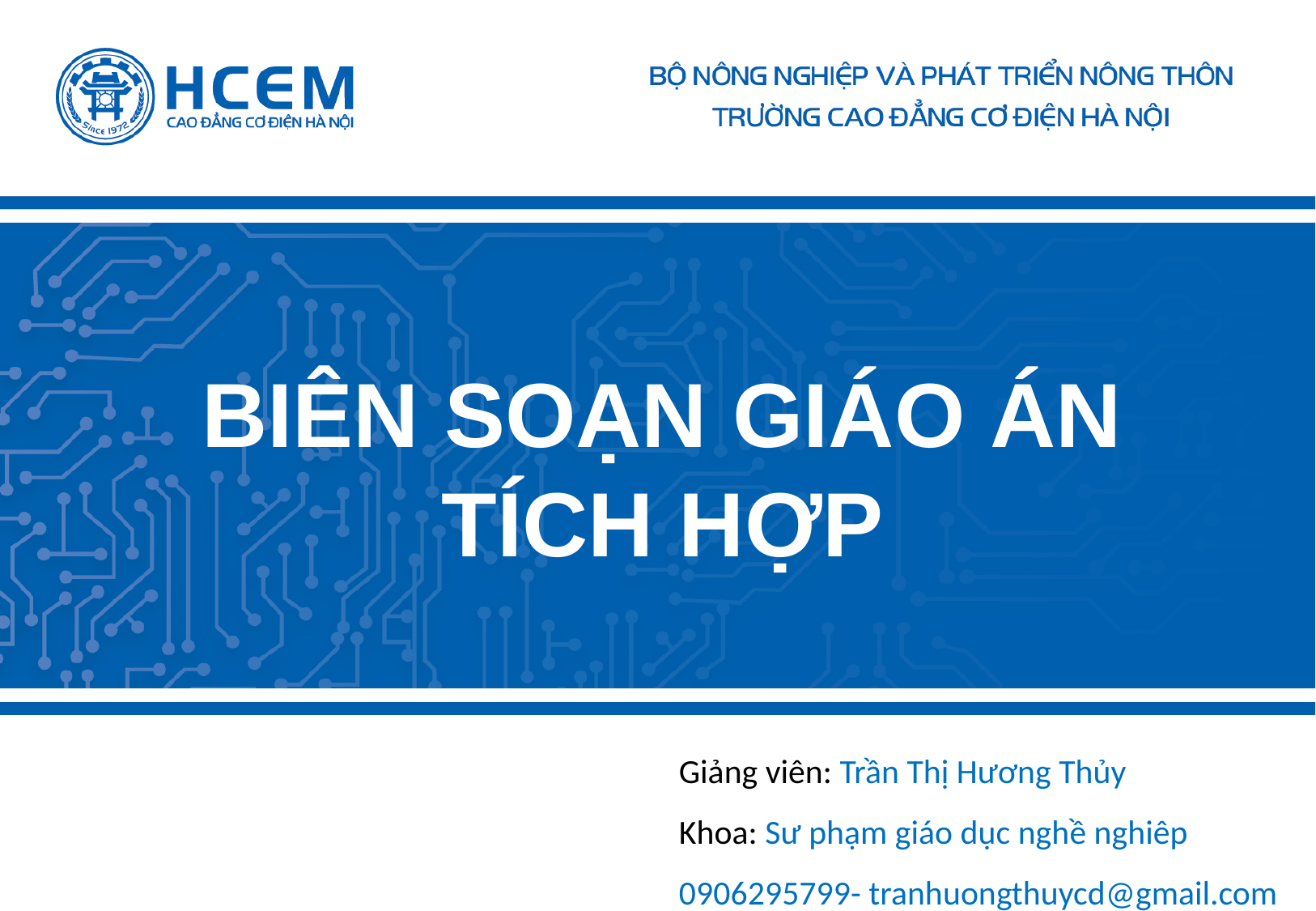

BIÊN SOẠN GIÁO ÁN TÍCH HỢP

Giảng viên: Trần Thị Hương Thủy
Khoa: Sư phạm giáo dục nghề nghiêp
0906295799- tranhuongthuycd@gmail.com